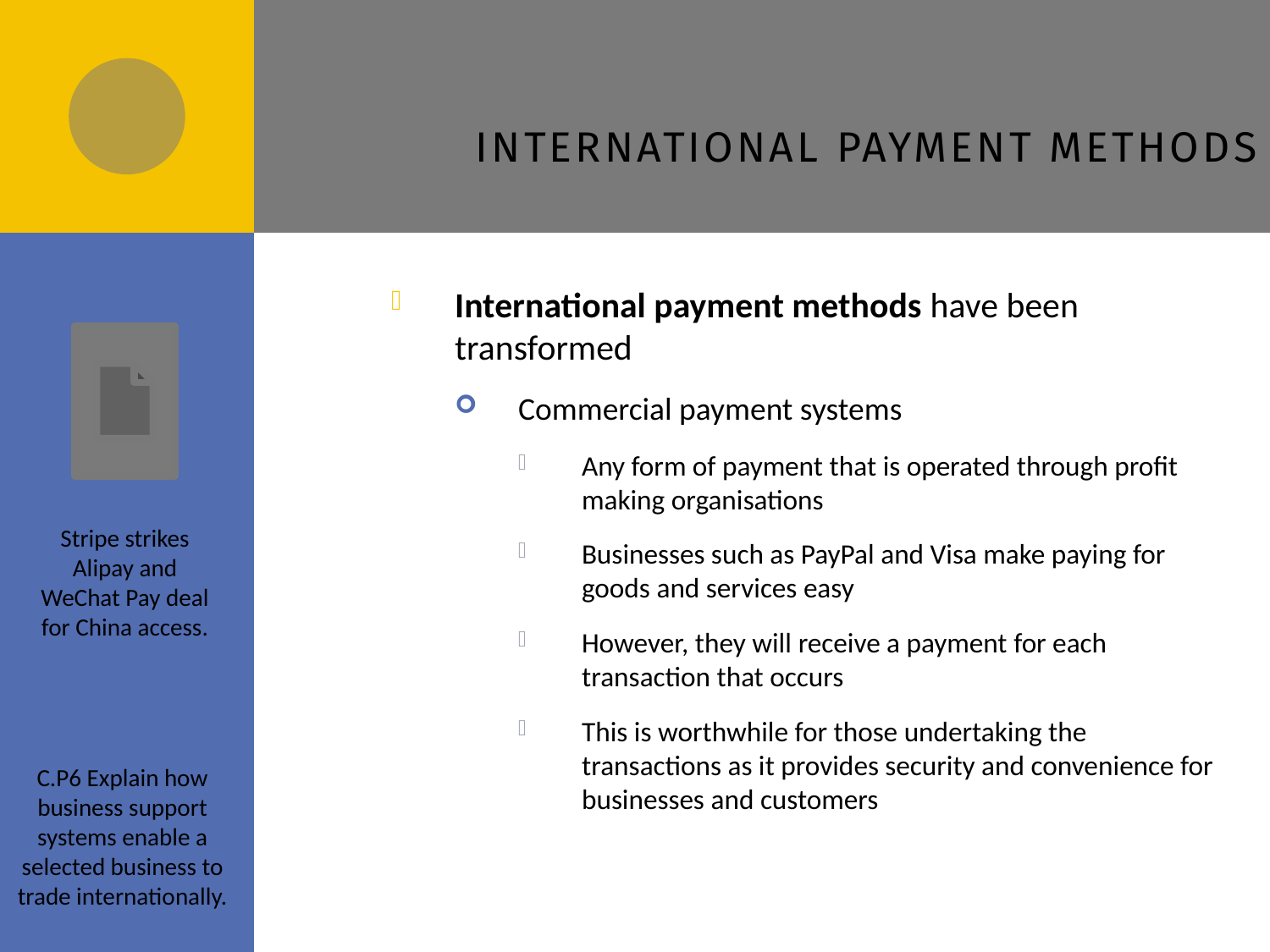

# International payment methods
International payment methods have been transformed
Commercial payment systems
Any form of payment that is operated through profit making organisations
Businesses such as PayPal and Visa make paying for goods and services easy
However, they will receive a payment for each transaction that occurs
This is worthwhile for those undertaking the transactions as it provides security and convenience for businesses and customers

Stripe strikes Alipay and WeChat Pay deal for China access.

C.P6 Explain how business support systems enable a selected business to trade internationally.